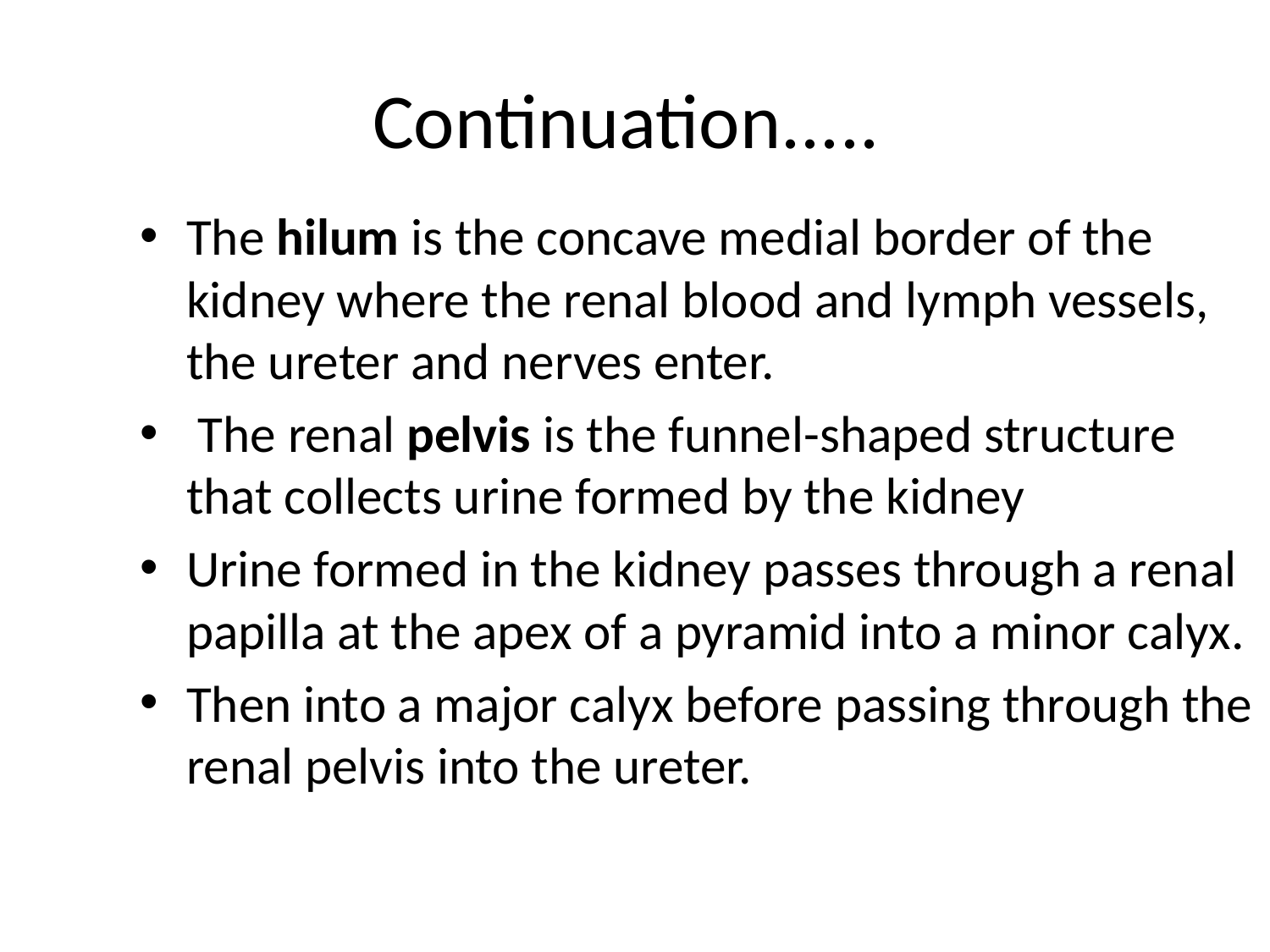

# Continuation.....
The hilum is the concave medial border of the kidney where the renal blood and lymph vessels, the ureter and nerves enter.
 The renal pelvis is the funnel-shaped structure that collects urine formed by the kidney
Urine formed in the kidney passes through a renal papilla at the apex of a pyramid into a minor calyx.
Then into a major calyx before passing through the renal pelvis into the ureter.